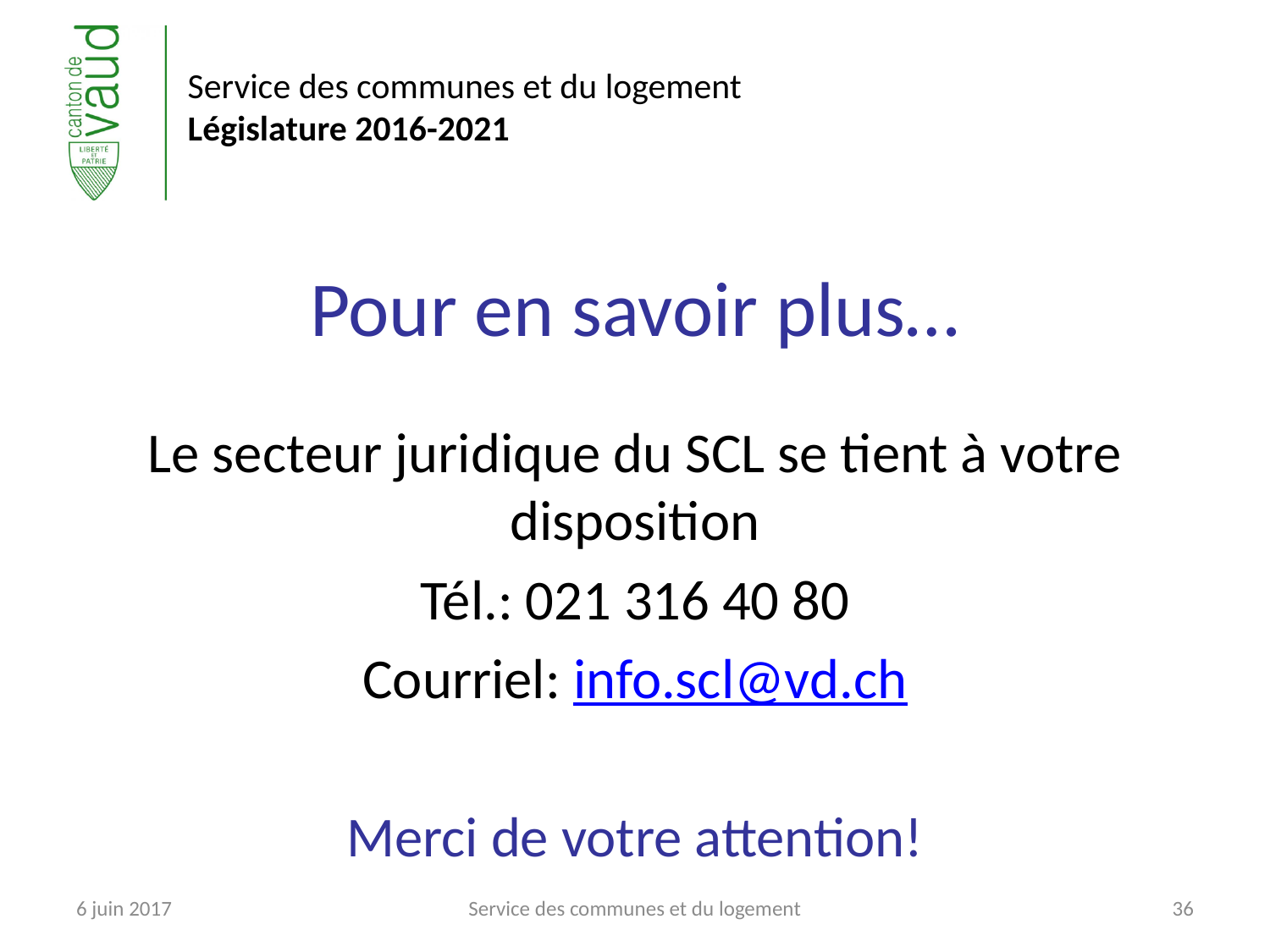

# Pour en savoir plus…
Le secteur juridique du SCL se tient à votre disposition
Tél.: 021 316 40 80
Courriel: info.scl@vd.ch

Merci de votre attention!
6 juin 2017
Service des communes et du logement
36